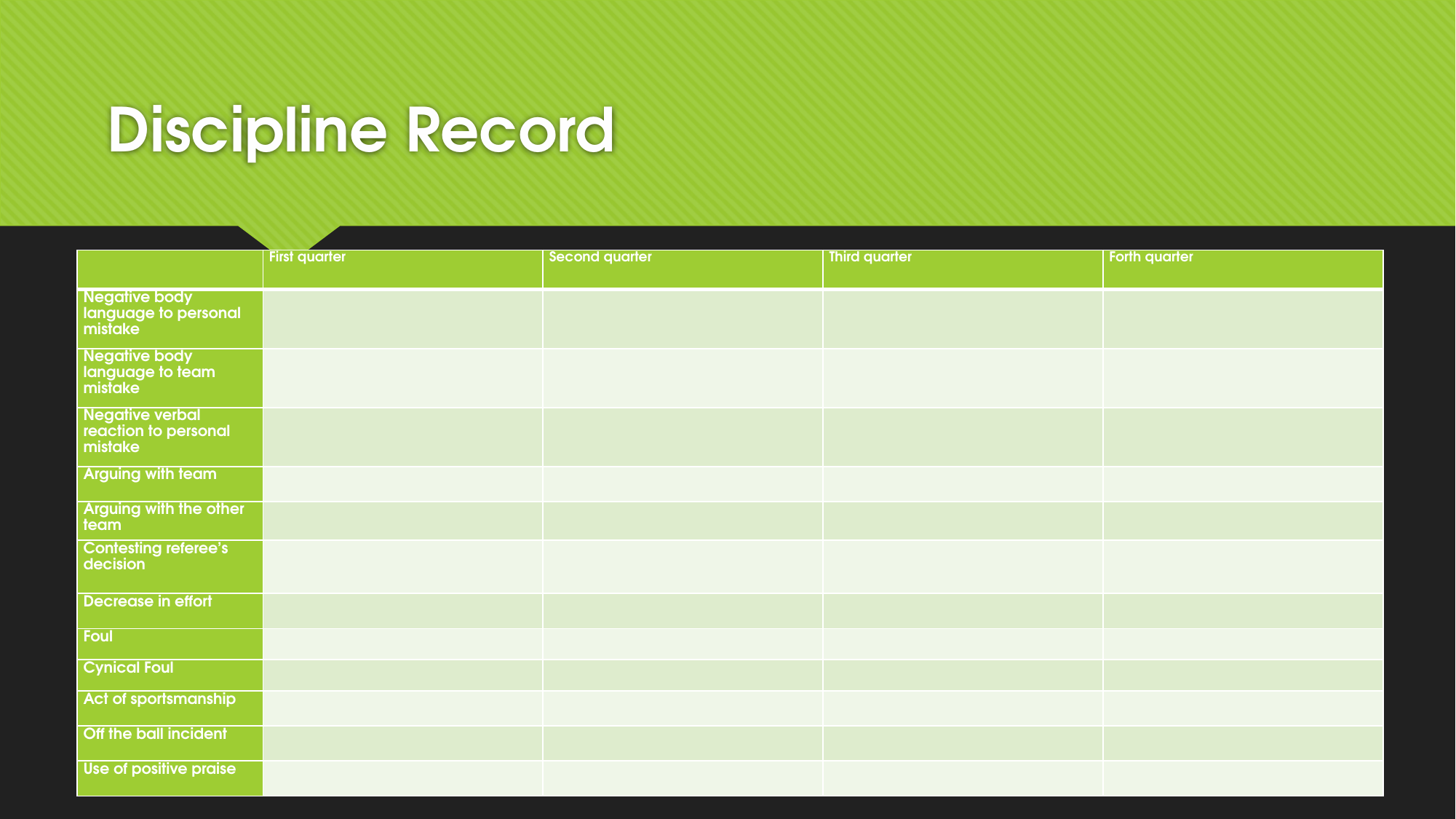

# Discipline Record
|  | First quarter | Second quarter | Third quarter | Forth quarter |
| --- | --- | --- | --- | --- |
| Negative body language to personal mistake |  |  |  |  |
| Negative body language to team mistake |  |  |  |  |
| Negative verbal reaction to personal mistake |  |  |  |  |
| Arguing with team |  |  |  |  |
| Arguing with the other team |  |  |  |  |
| Contesting referee’s decision |  |  |  |  |
| Decrease in effort |  |  |  |  |
| Foul |  |  |  |  |
| Cynical Foul |  |  |  |  |
| Act of sportsmanship |  |  |  |  |
| Off the ball incident |  |  |  |  |
| Use of positive praise |  |  |  |  |